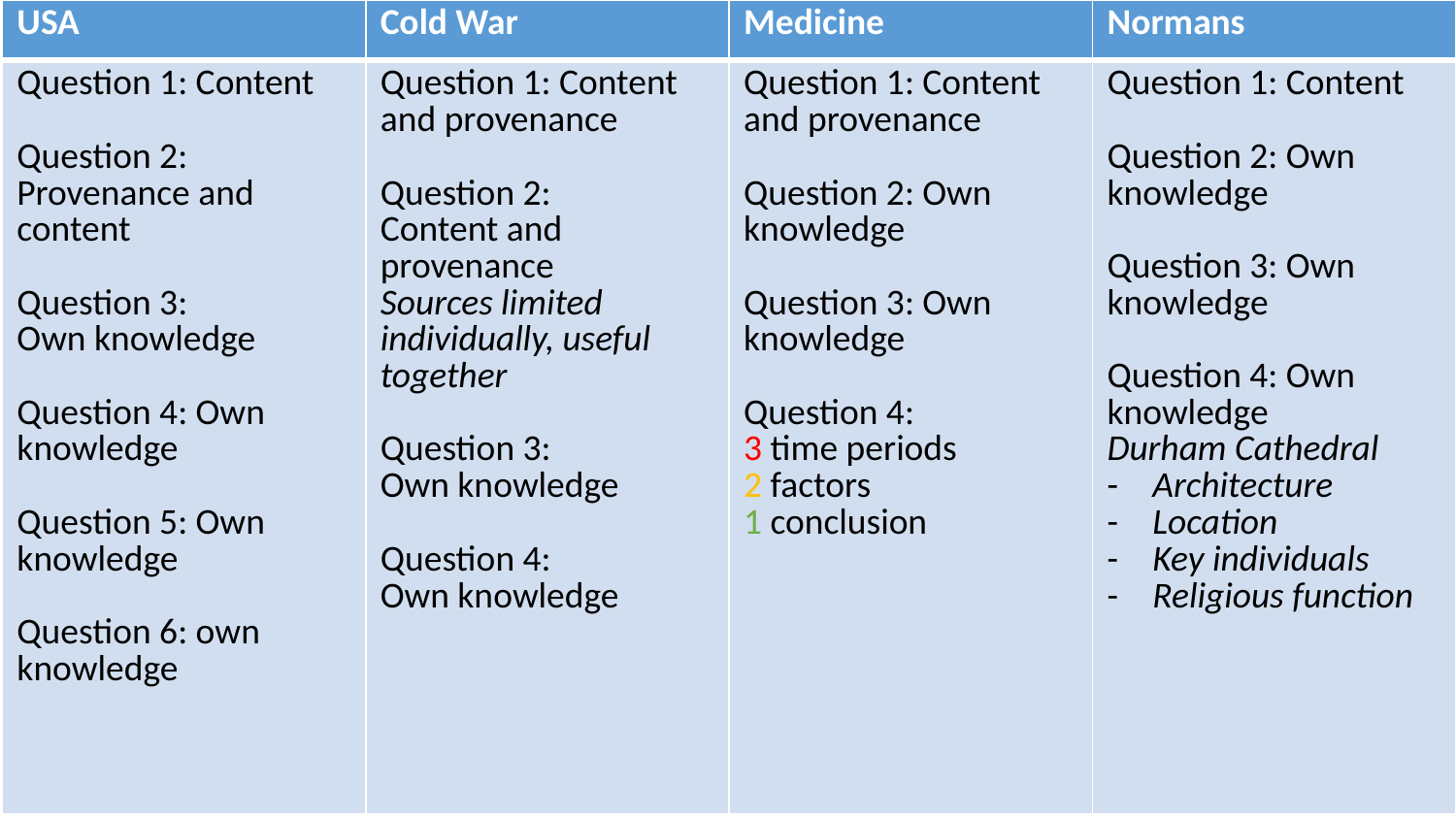

| USA | Cold War | Medicine | Normans |
| --- | --- | --- | --- |
| Question 1: Content Question 2: Provenance and content Question 3: Own knowledge Question 4: Own knowledge Question 5: Own knowledge Question 6: own knowledge | Question 1: Content and provenance Question 2: Content and provenance Sources limited individually, useful together Question 3: Own knowledge Question 4: Own knowledge | Question 1: Content and provenance Question 2: Own knowledge Question 3: Own knowledge Question 4: 3 time periods 2 factors 1 conclusion | Question 1: Content Question 2: Own knowledge Question 3: Own knowledge Question 4: Own knowledge Durham Cathedral Architecture Location Key individuals Religious function |